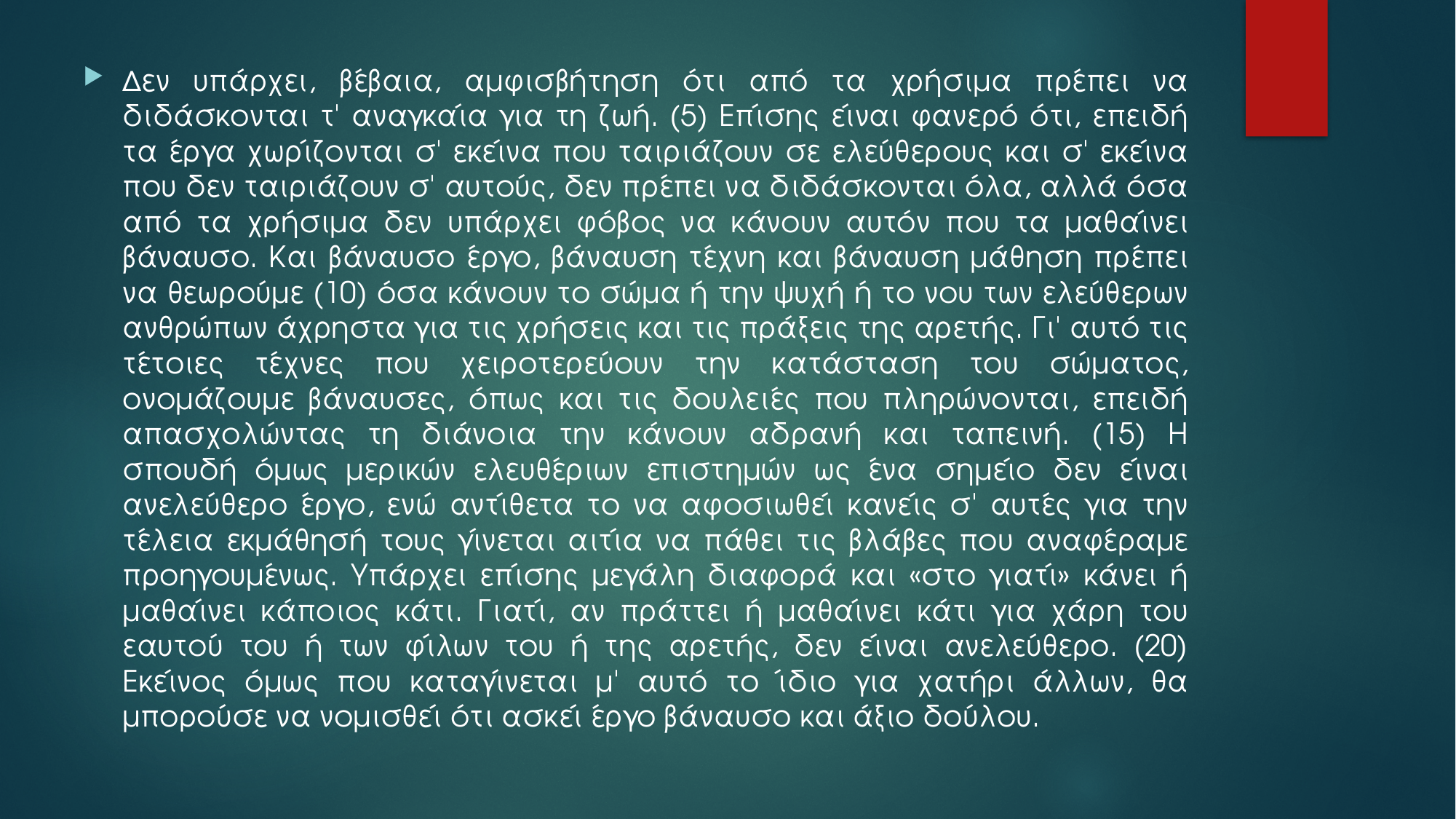

Δεν υπάρχει, βέβαια, αμφισβήτηση ότι από τα χρήσιμα πρέπει να διδάσκονται τ' αναγκαία για τη ζωή. (5) Επίσης είναι φανερό ότι, επειδή τα έργα χωρίζονται σ' εκείνα που ταιριάζουν σε ελεύθερους και σ' εκείνα που δεν ταιριάζουν σ' αυτούς, δεν πρέπει να διδάσκονται όλα, αλλά όσα από τα χρήσιμα δεν υπάρχει φόβος να κάνουν αυτόν που τα μαθαίνει βάναυσο. Και βάναυσο έργο, βάναυση τέχνη και βάναυση μάθηση πρέπει να θεωρούμε (10) όσα κάνουν το σώμα ή την ψυχή ή το νου των ελεύθερων ανθρώπων άχρηστα για τις χρήσεις και τις πράξεις της αρετής. Γι' αυτό τις τέτοιες τέχνες που χειροτερεύουν την κατάσταση του σώματος, ονομάζουμε βάναυσες, όπως και τις δουλειές που πληρώνονται, επειδή απασχολώντας τη διάνοια την κάνουν αδρανή και ταπεινή. (15) Η σπουδή όμως μερικών ελευθέριων επιστημών ως ένα σημείο δεν είναι ανελεύθερο έργο, ενώ αντίθετα το να αφοσιωθεί κανείς σ' αυτές για την τέλεια εκμάθησή τους γίνεται αιτία να πάθει τις βλάβες που αναφέραμε προηγουμένως. Υπάρχει επίσης μεγάλη διαφορά και «στο γιατί» κάνει ή μαθαίνει κάποιος κάτι. Γιατί, αν πράττει ή μαθαίνει κάτι για χάρη του εαυτού του ή των φίλων του ή της αρετής, δεν είναι ανελεύθερο. (20) Εκείνος όμως που καταγίνεται μ' αυτό το ίδιο για χατήρι άλλων, θα μπορούσε να νομισθεί ότι ασκεί έργο βάναυσο και άξιο δούλου.